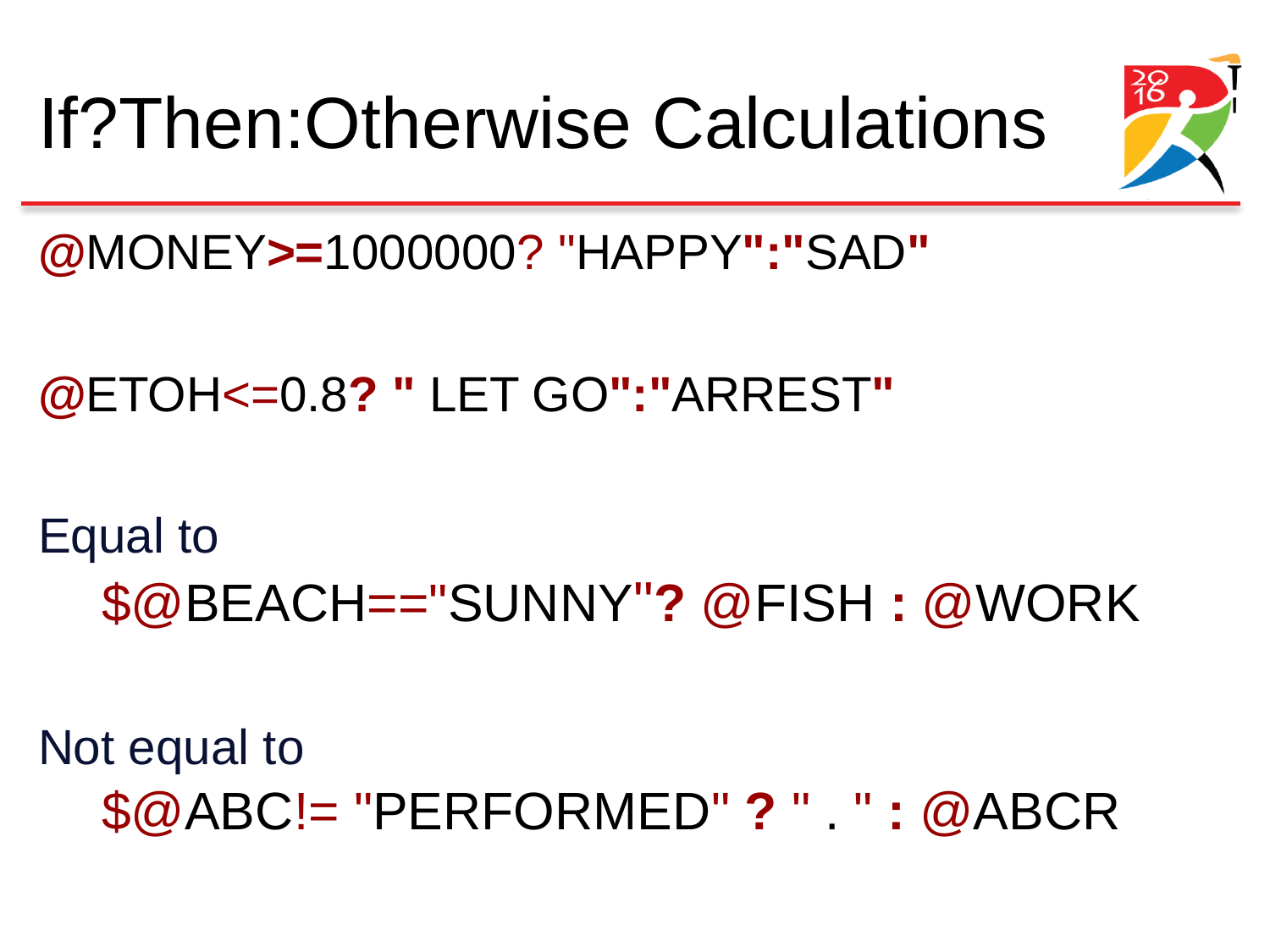

# If?Then:Otherwise Calculations
@MONEY>=1000000? "HAPPY":"SAD"

@ETOH<=0.8? " LET GO":"ARREST"

Equal to
$@BEACH=="SUNNY"? @FISH : @WORK

Not equal to
$@ABC!= "PERFORMED" ? " . " : @ABCR